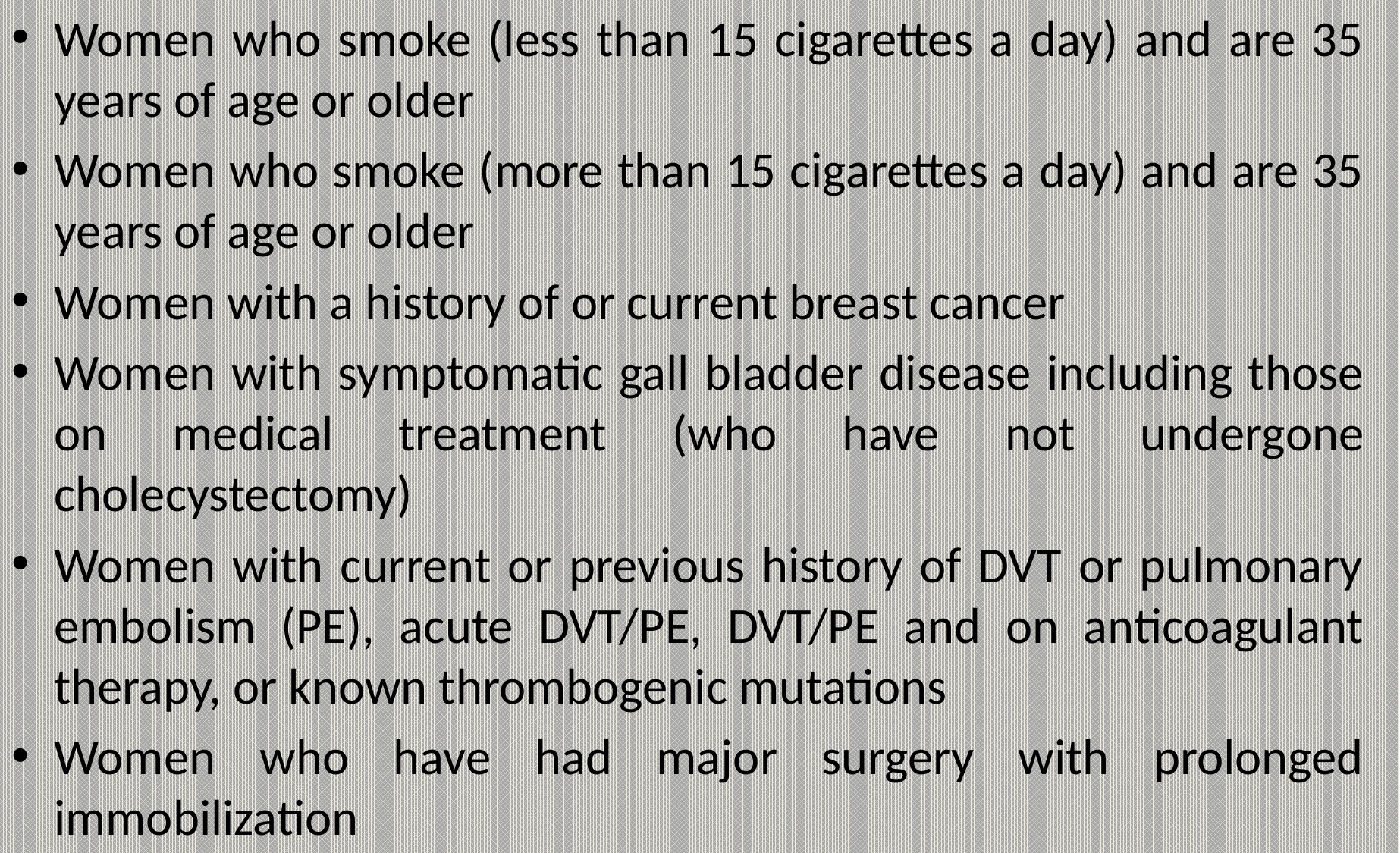

Women who smoke (less than 15 cigarettes a day) and are 35 years of age or older
Women who smoke (more than 15 cigarettes a day) and are 35 years of age or older
Women with a history of or current breast cancer
Women with symptomatic gall bladder disease including those on medical treatment (who have not undergone cholecystectomy)
Women with current or previous history of DVT or pulmonary embolism (PE), acute DVT/PE, DVT/PE and on anticoagulant therapy, or known thrombogenic mutations
Women who have had major surgery with prolonged immobilization